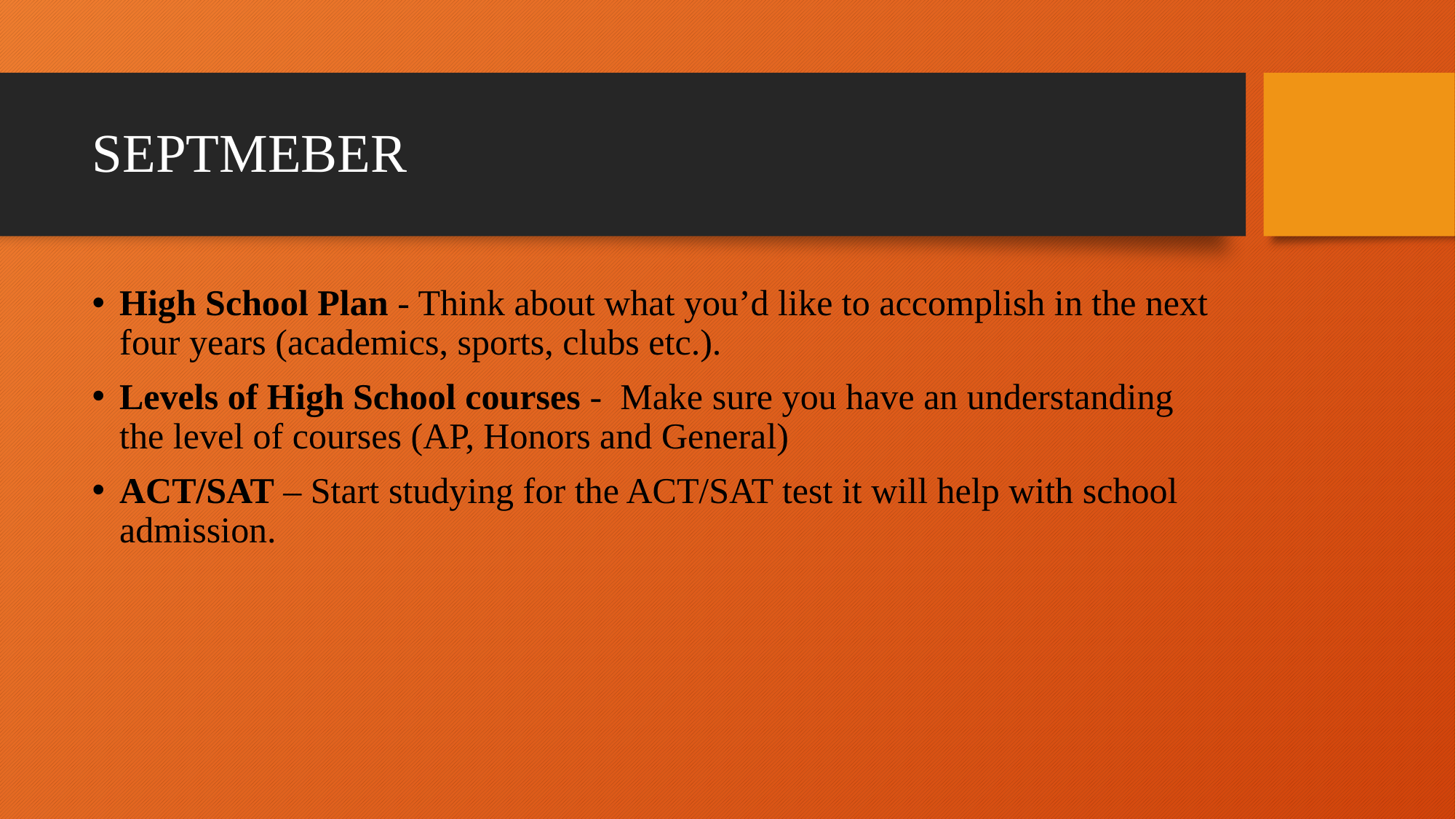

# SEPTMEBER
High School Plan - Think about what you’d like to accomplish in the next four years (academics, sports, clubs etc.).
Levels of High School courses -  Make sure you have an understanding the level of courses (AP, Honors and General)
ACT/SAT – Start studying for the ACT/SAT test it will help with school admission.